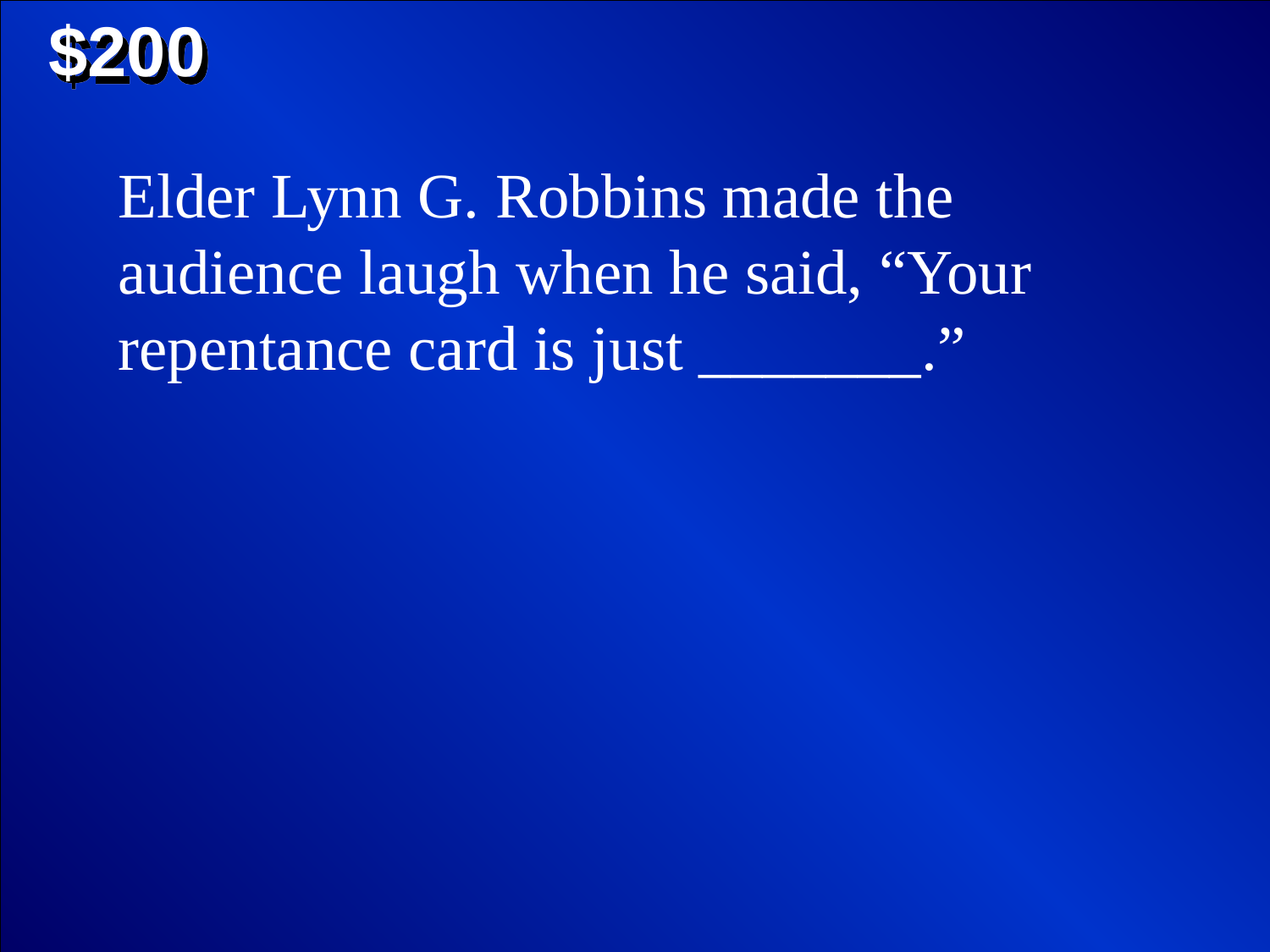

$200
Elder Lynn G. Robbins made the audience laugh when he said, “Your repentance card is just _______.”